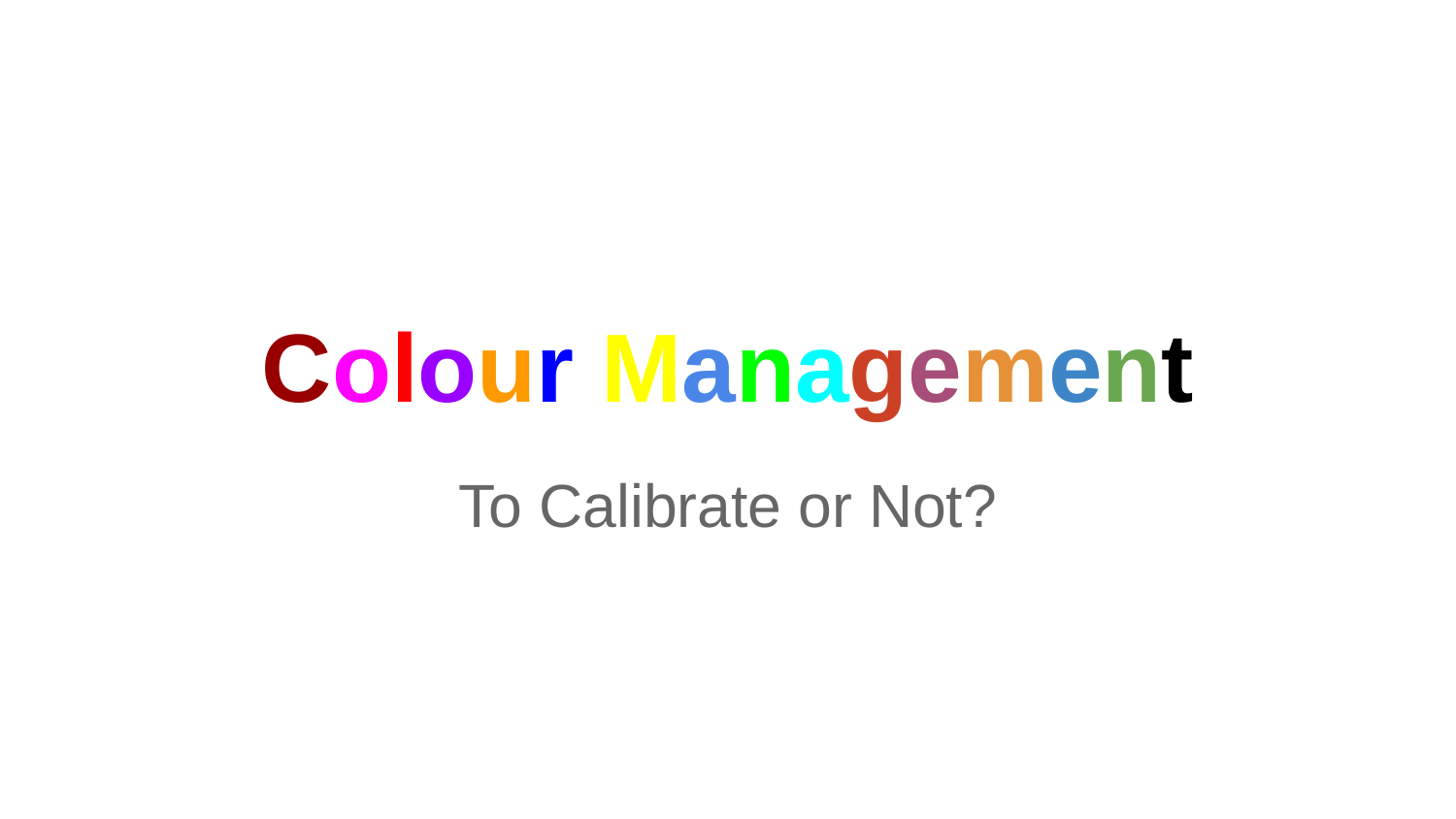

# Colour Management
To Calibrate or Not?